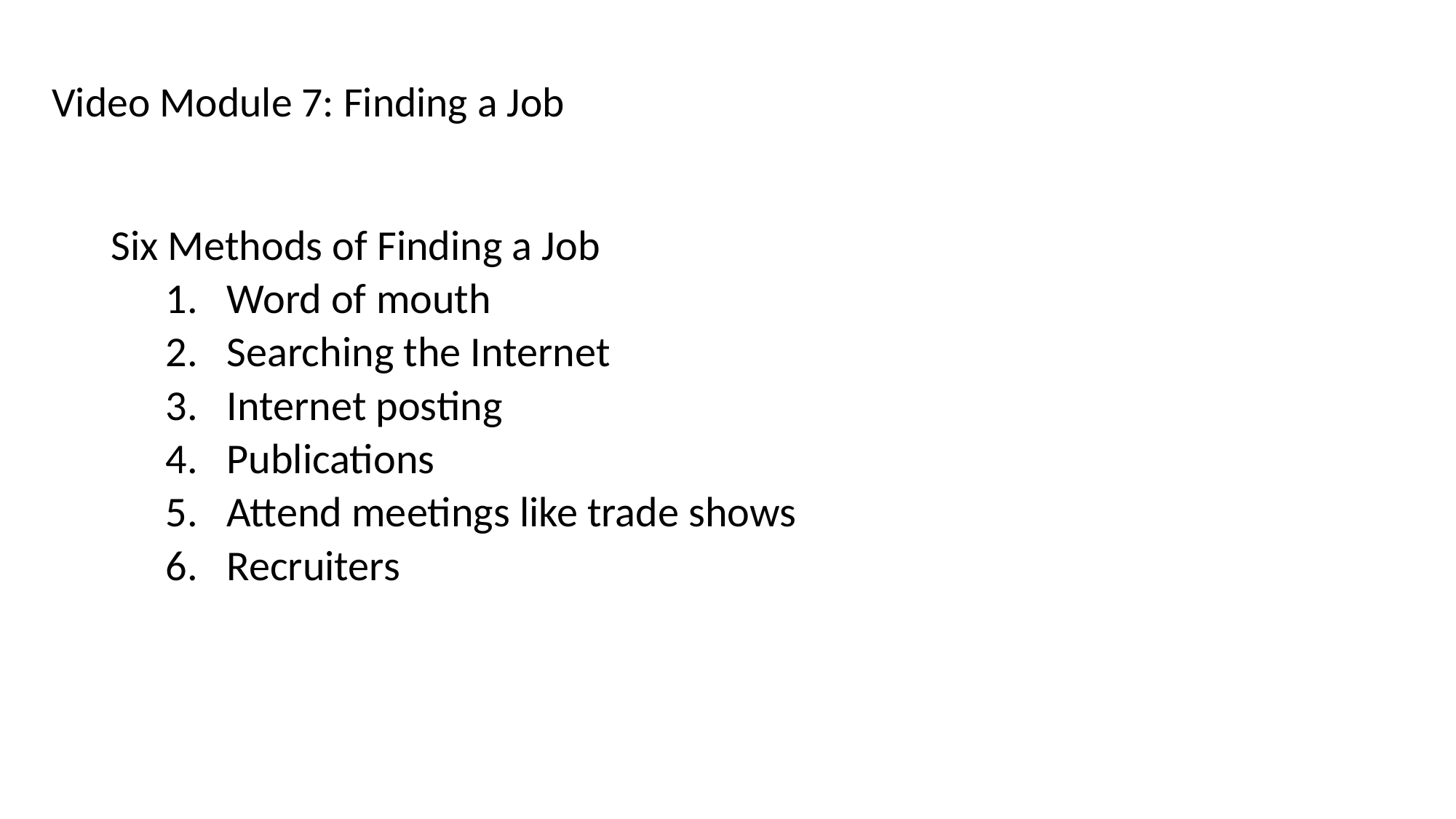

# Video Module 7: Finding a Job
Six Methods of Finding a Job
Word of mouth
Searching the Internet
Internet posting
Publications
Attend meetings like trade shows
Recruiters